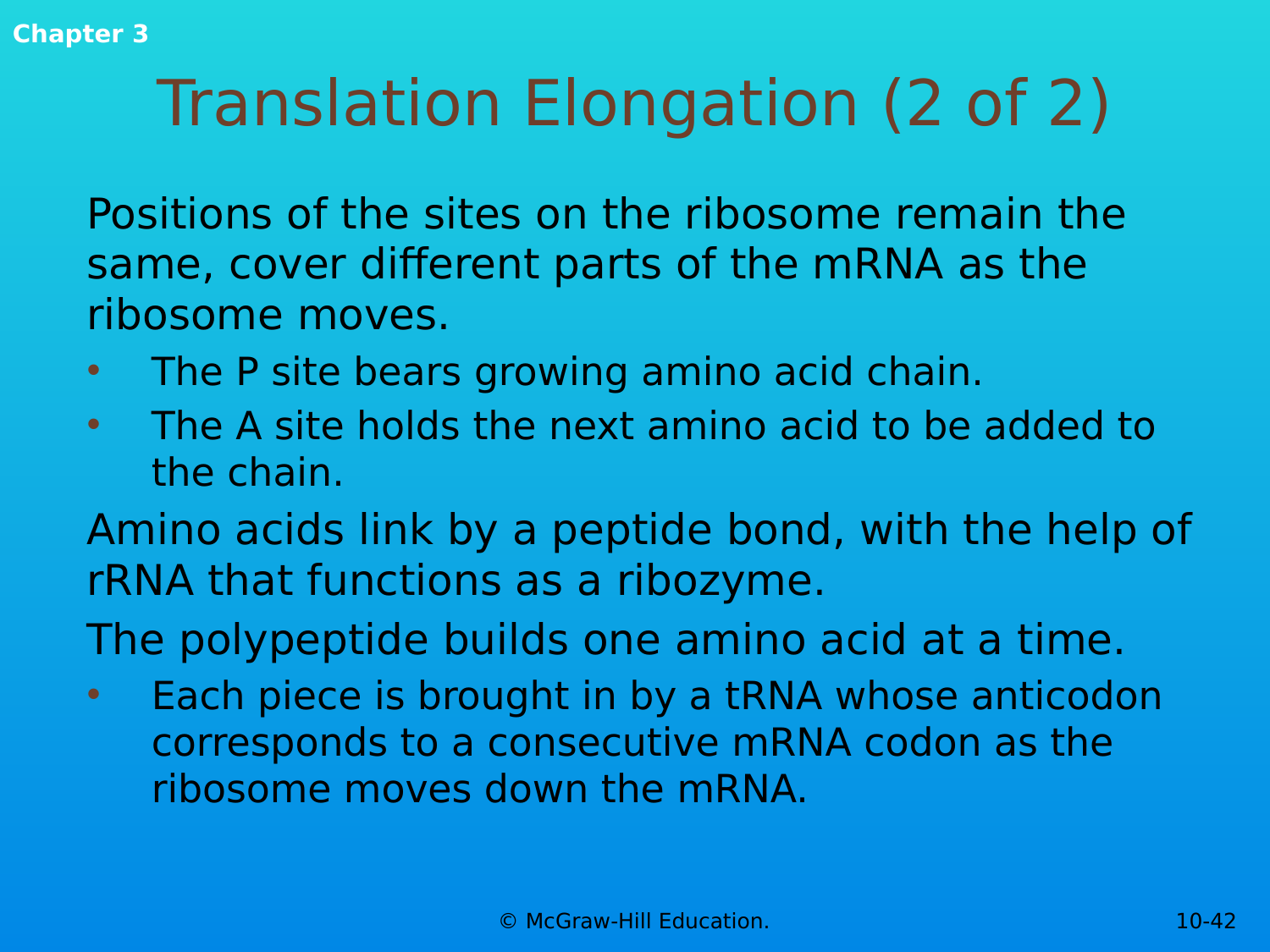

# Translation Elongation (2 of 2)
Positions of the sites on the ribosome remain the same, cover different parts of the mRNA as the ribosome moves.
The P site bears growing amino acid chain.
The A site holds the next amino acid to be added to the chain.
Amino acids link by a peptide bond, with the help of rRNA that functions as a ribozyme.
The polypeptide builds one amino acid at a time.
Each piece is brought in by a tRNA whose anticodon corresponds to a consecutive mRNA codon as the ribosome moves down the mRNA.